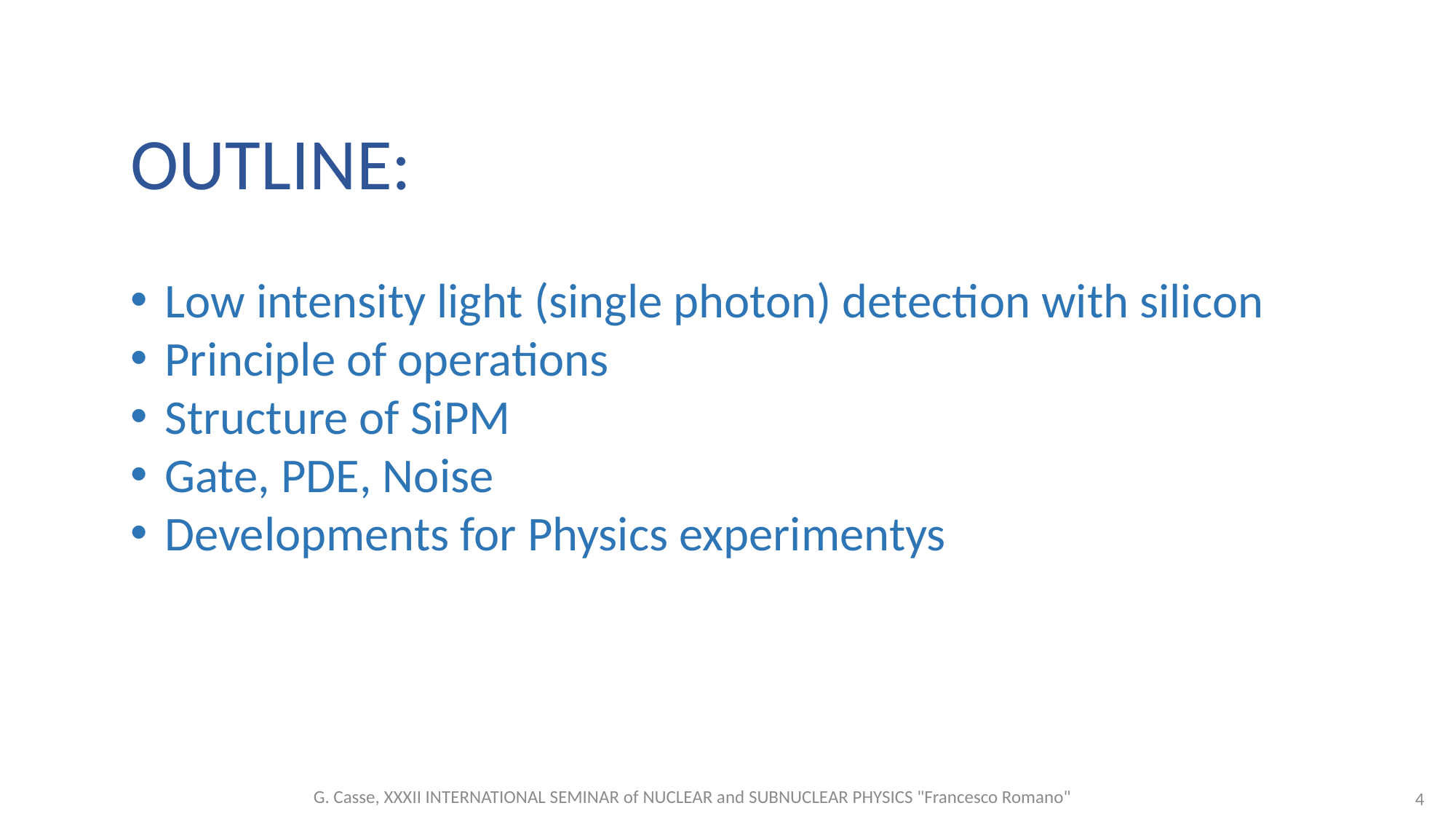

OUTLINE:

Low intensity light (single photon) detection with silicon
Principle of operations
Structure of SiPM
Gate, PDE, Noise
Developments for Physics experimentys
G. Casse, XXXII INTERNATIONAL SEMINAR of NUCLEAR and SUBNUCLEAR PHYSICS "Francesco Romano"
4